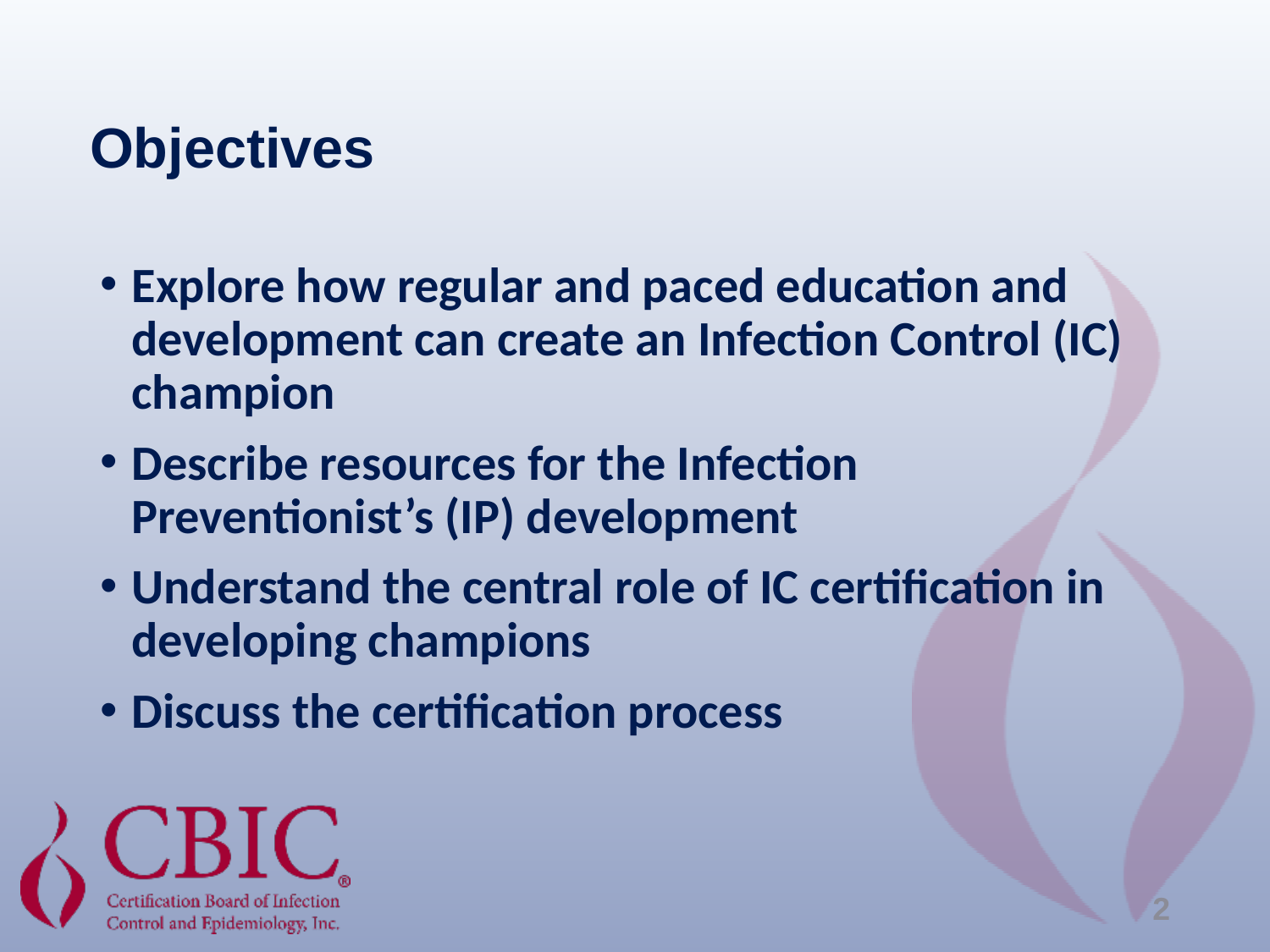

#
Objectives
Explore how regular and paced education and development can create an Infection Control (IC) champion
Describe resources for the Infection Preventionist’s (IP) development
Understand the central role of IC certification in developing champions
Discuss the certification process

2